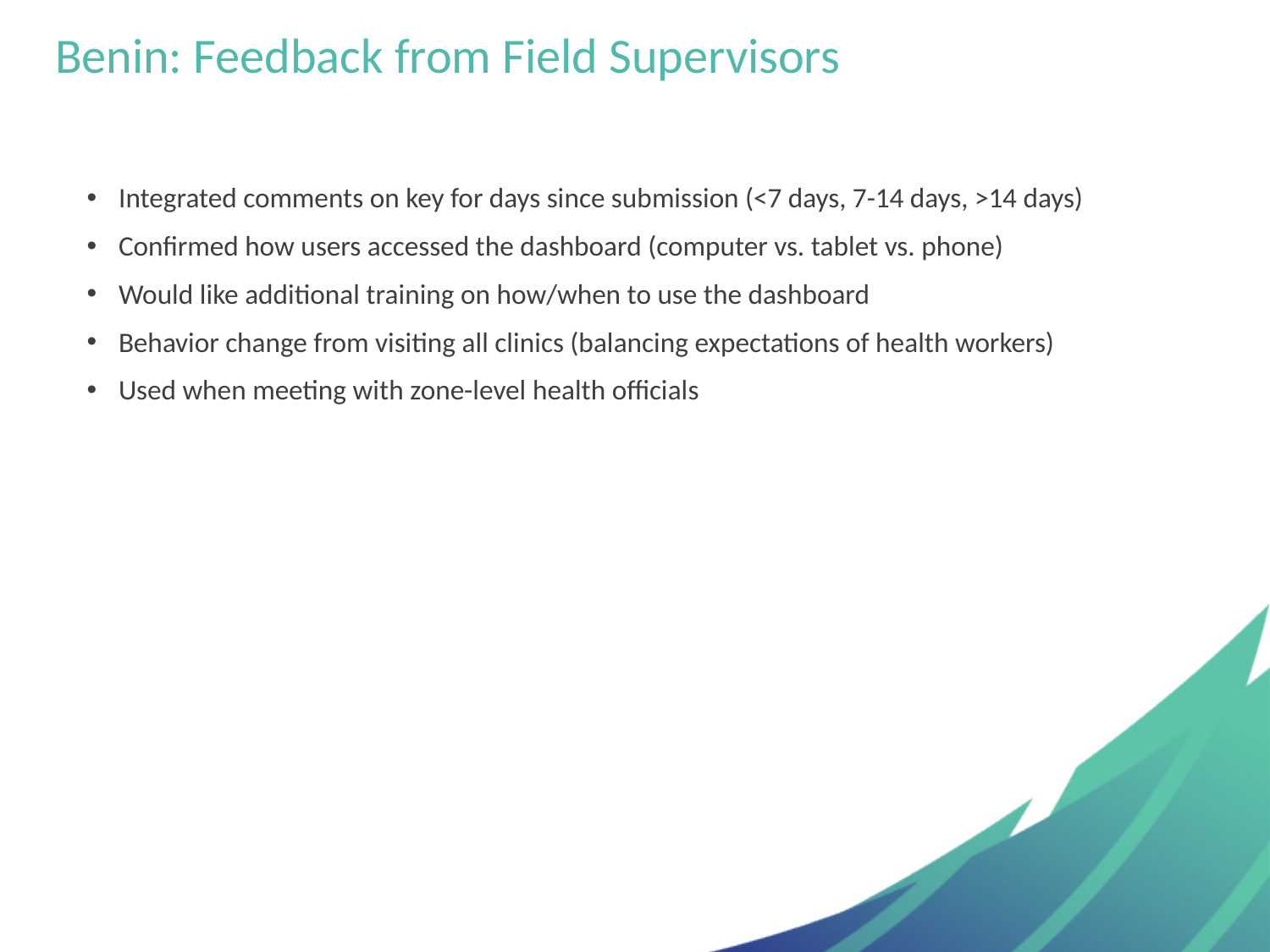

# Benin: Feedback from Field Supervisors
Integrated comments on key for days since submission (<7 days, 7-14 days, >14 days)
Confirmed how users accessed the dashboard (computer vs. tablet vs. phone)
Would like additional training on how/when to use the dashboard
Behavior change from visiting all clinics (balancing expectations of health workers)
Used when meeting with zone-level health officials